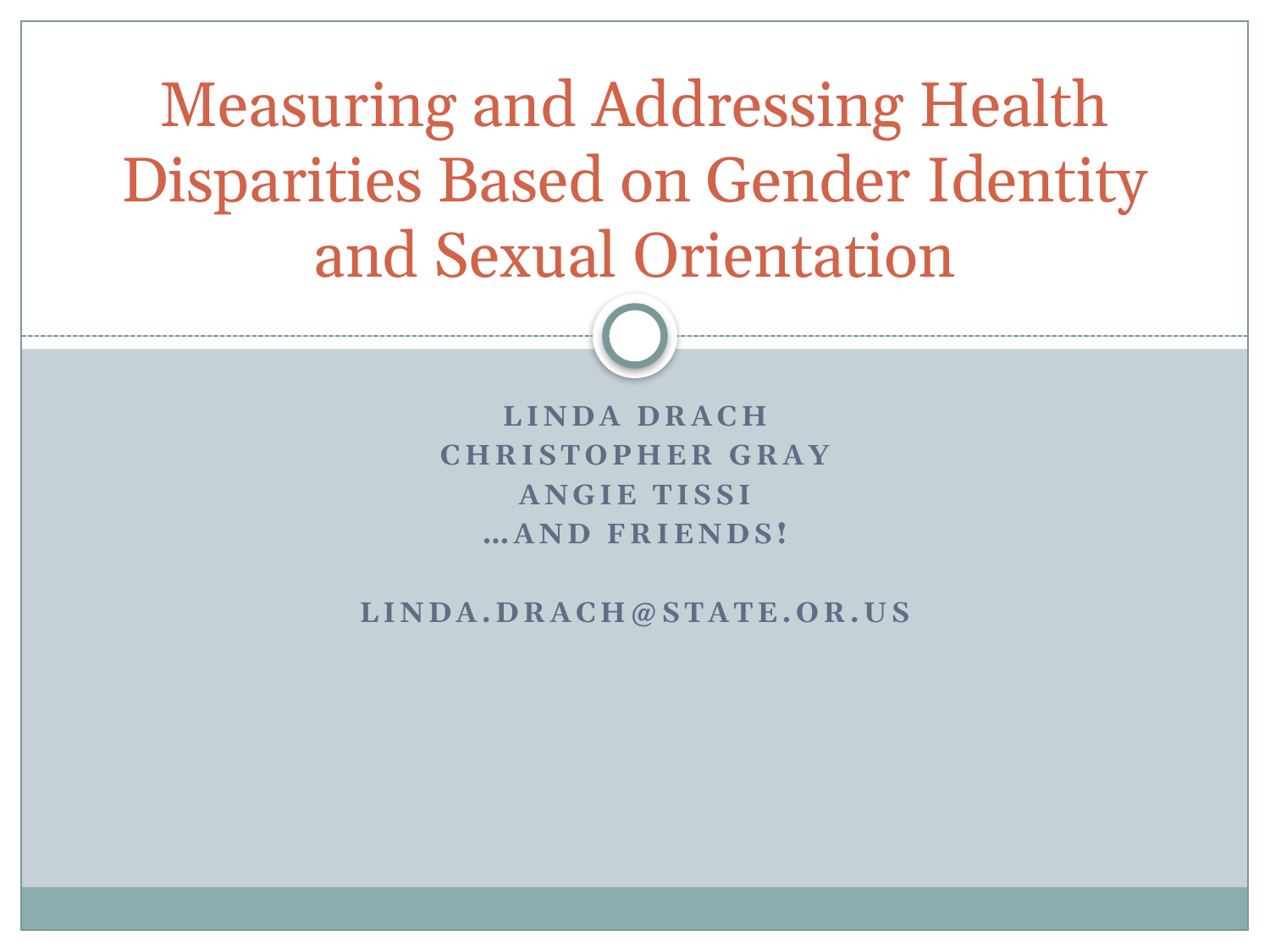

# Measuring and Addressing Health Disparities Based on Gender Identity and Sexual Orientation
Linda Drach
Christopher Gray
Angie Tissi
…And friends!

Linda.drach@state.or.us